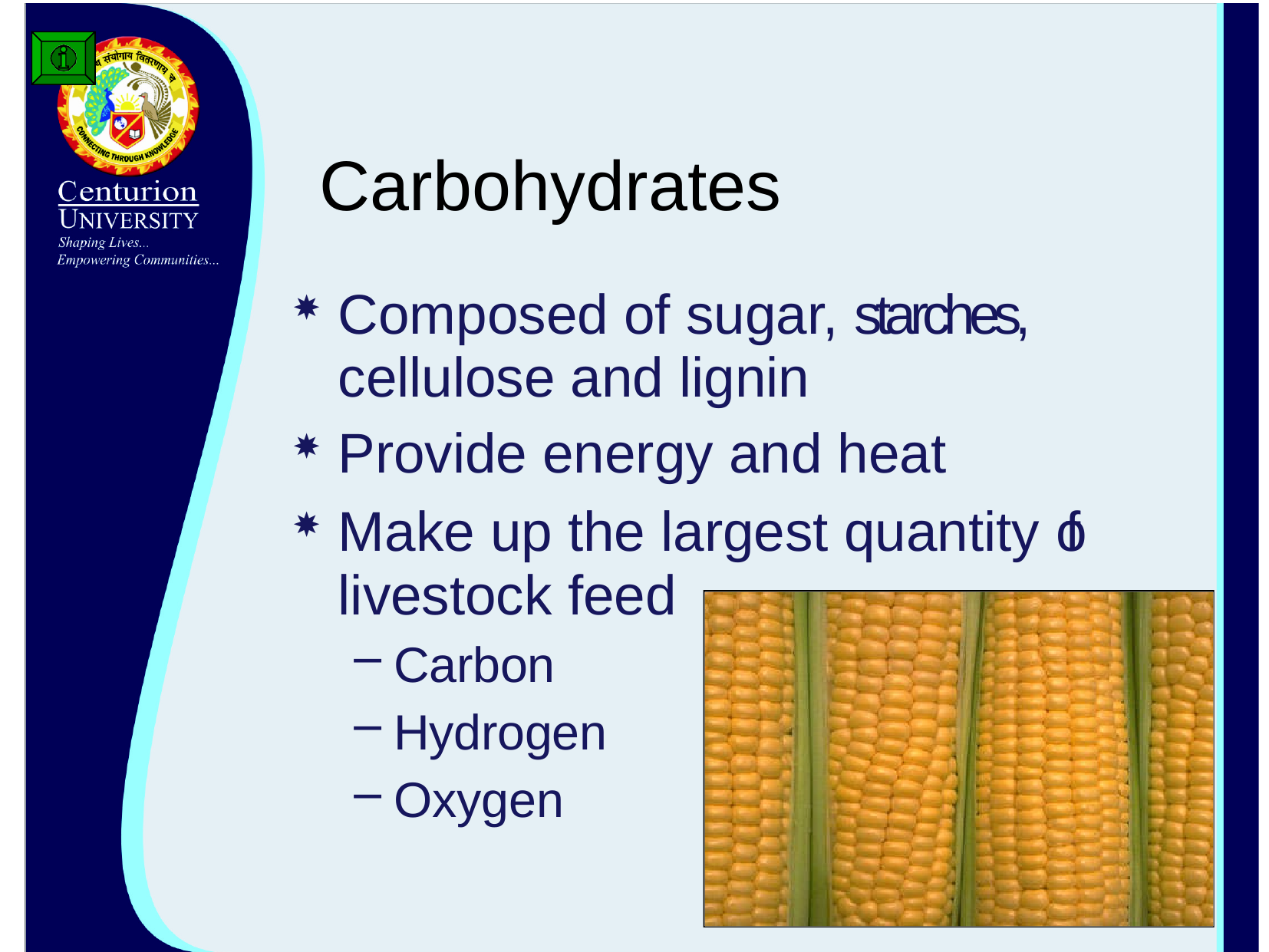

# Carbohydrates
Composed of sugar, starches,  cellulose and lignin
Provide energy and heat
Make up the largest quantity of  livestock feed
Carbon
Hydrogen
Oxygen